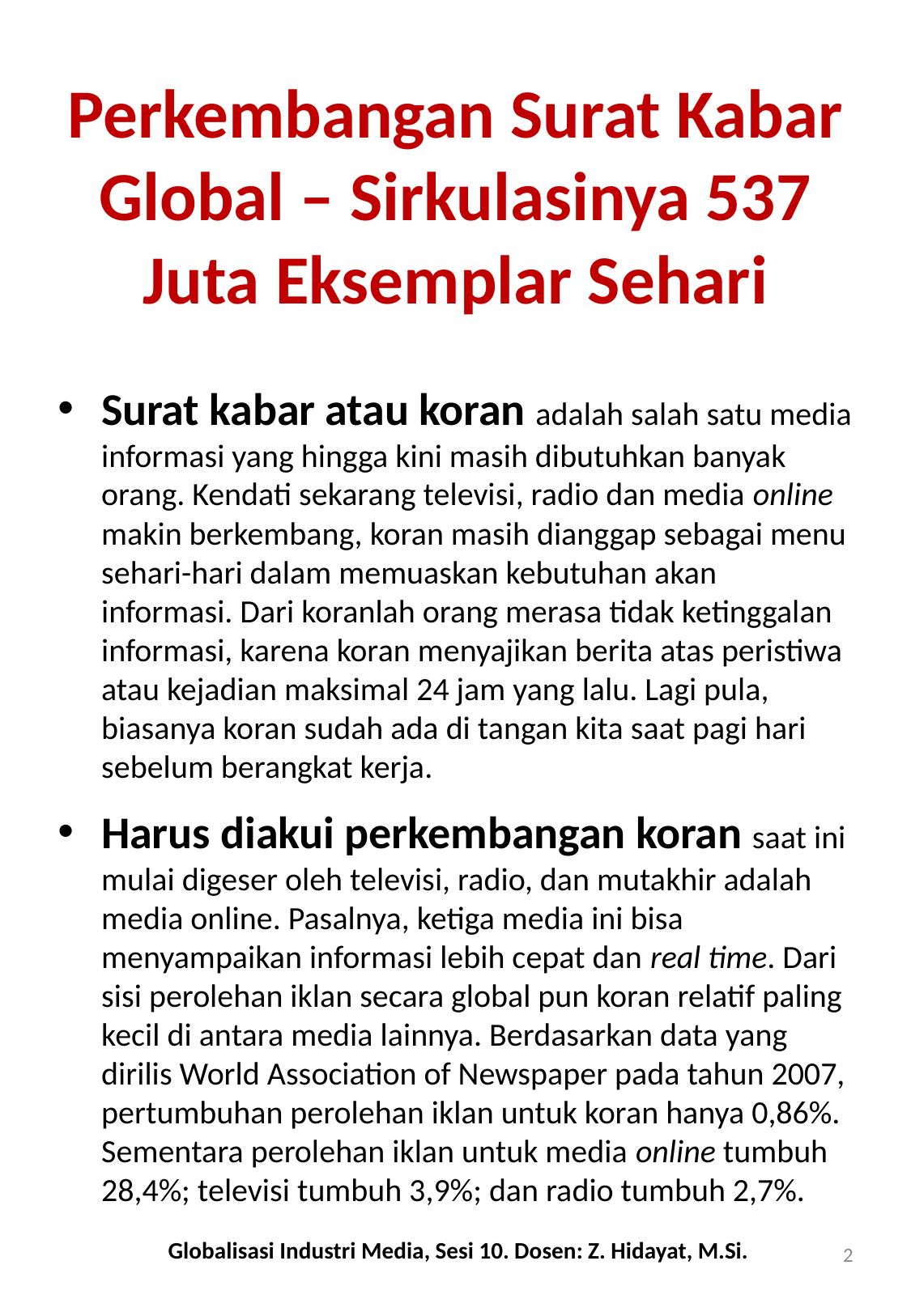

# Perkembangan Surat Kabar Global – Sirkulasinya 537 Juta Eksemplar Sehari
Surat kabar atau koran adalah salah satu media informasi yang hingga kini masih dibutuhkan banyak orang. Kendati sekarang televisi, radio dan media online makin berkembang, koran masih dianggap sebagai menu sehari-hari dalam memuaskan kebutuhan akan informasi. Dari koranlah orang merasa tidak ketinggalan informasi, karena koran menyajikan berita atas peristiwa atau kejadian maksimal 24 jam yang lalu. Lagi pula, biasanya koran sudah ada di tangan kita saat pagi hari sebelum berangkat kerja.
Harus diakui perkembangan koran saat ini mulai digeser oleh televisi, radio, dan mutakhir adalah media online. Pasalnya, ketiga media ini bisa menyampaikan informasi lebih cepat dan real time. Dari sisi perolehan iklan secara global pun koran relatif paling kecil di antara media lainnya. Berdasarkan data yang dirilis World Association of Newspaper pada tahun 2007, pertumbuhan perolehan iklan untuk koran hanya 0,86%. Sementara perolehan iklan untuk media online tumbuh 28,4%; televisi tumbuh 3,9%; dan radio tumbuh 2,7%.
Globalisasi Industri Media, Sesi 10. Dosen: Z. Hidayat, M.Si.
2